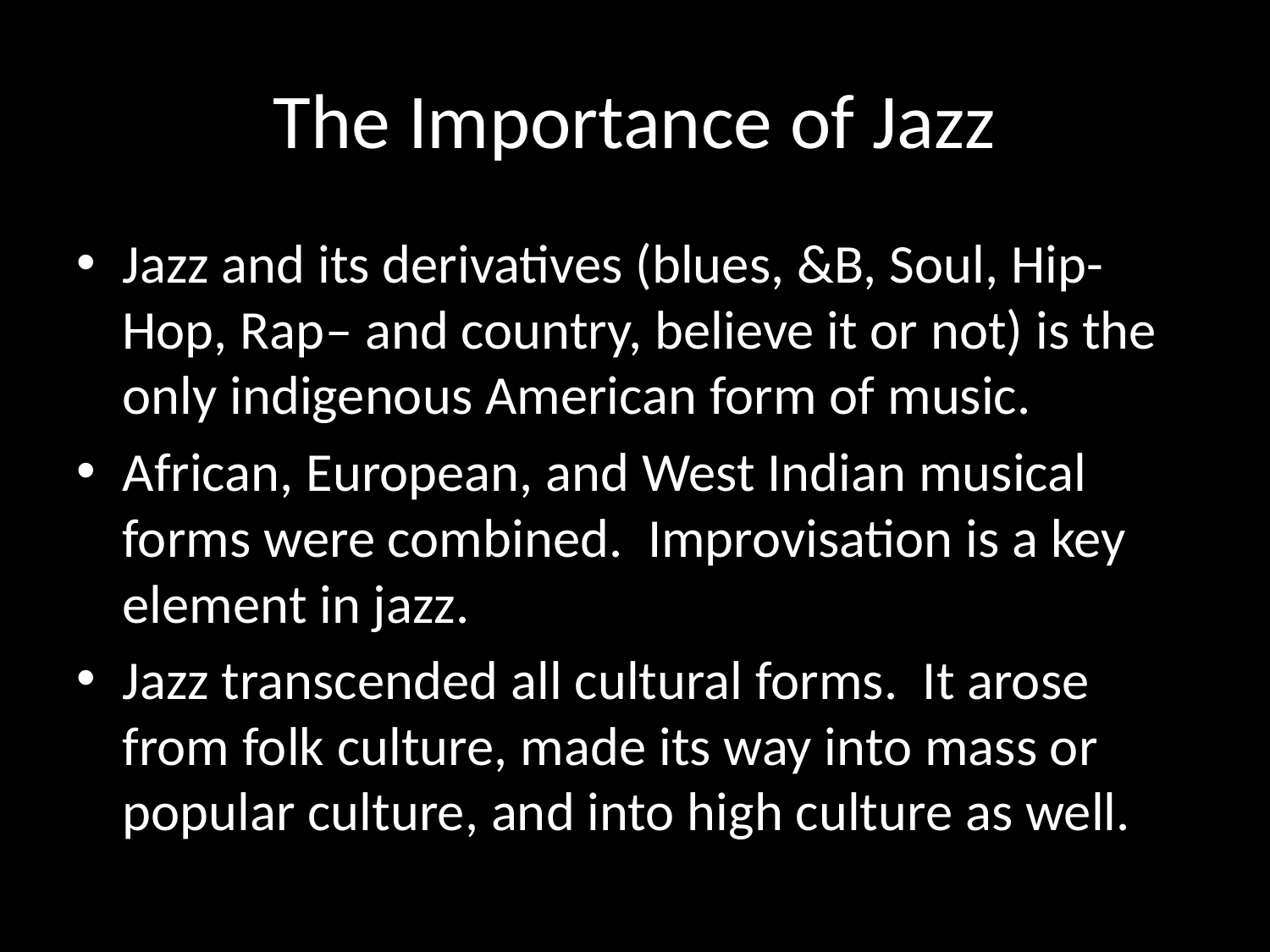

# The Importance of Jazz
Jazz and its derivatives (blues, &B, Soul, Hip-Hop, Rap– and country, believe it or not) is the only indigenous American form of music.
African, European, and West Indian musical forms were combined.  Improvisation is a key element in jazz.
Jazz transcended all cultural forms.  It arose from folk culture, made its way into mass or popular culture, and into high culture as well.